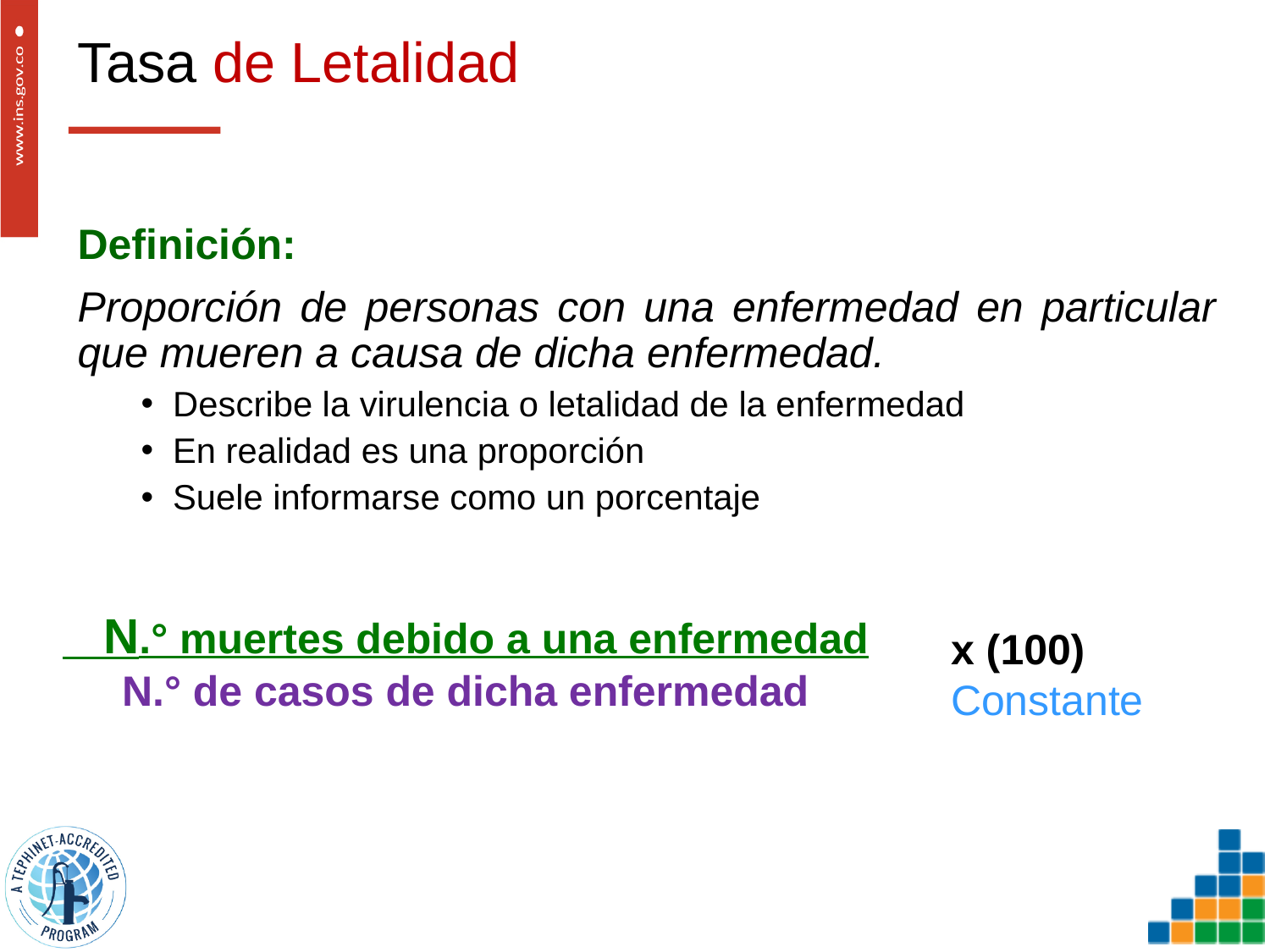

# Tasa de Letalidad
Definición:
Proporción de personas con una enfermedad en particular que mueren a causa de dicha enfermedad.
Describe la virulencia o letalidad de la enfermedad
En realidad es una proporción
Suele informarse como un porcentaje
   N.° muertes debido a una enfermedad
N.° de casos de dicha enfermedad
x (100)
Constante